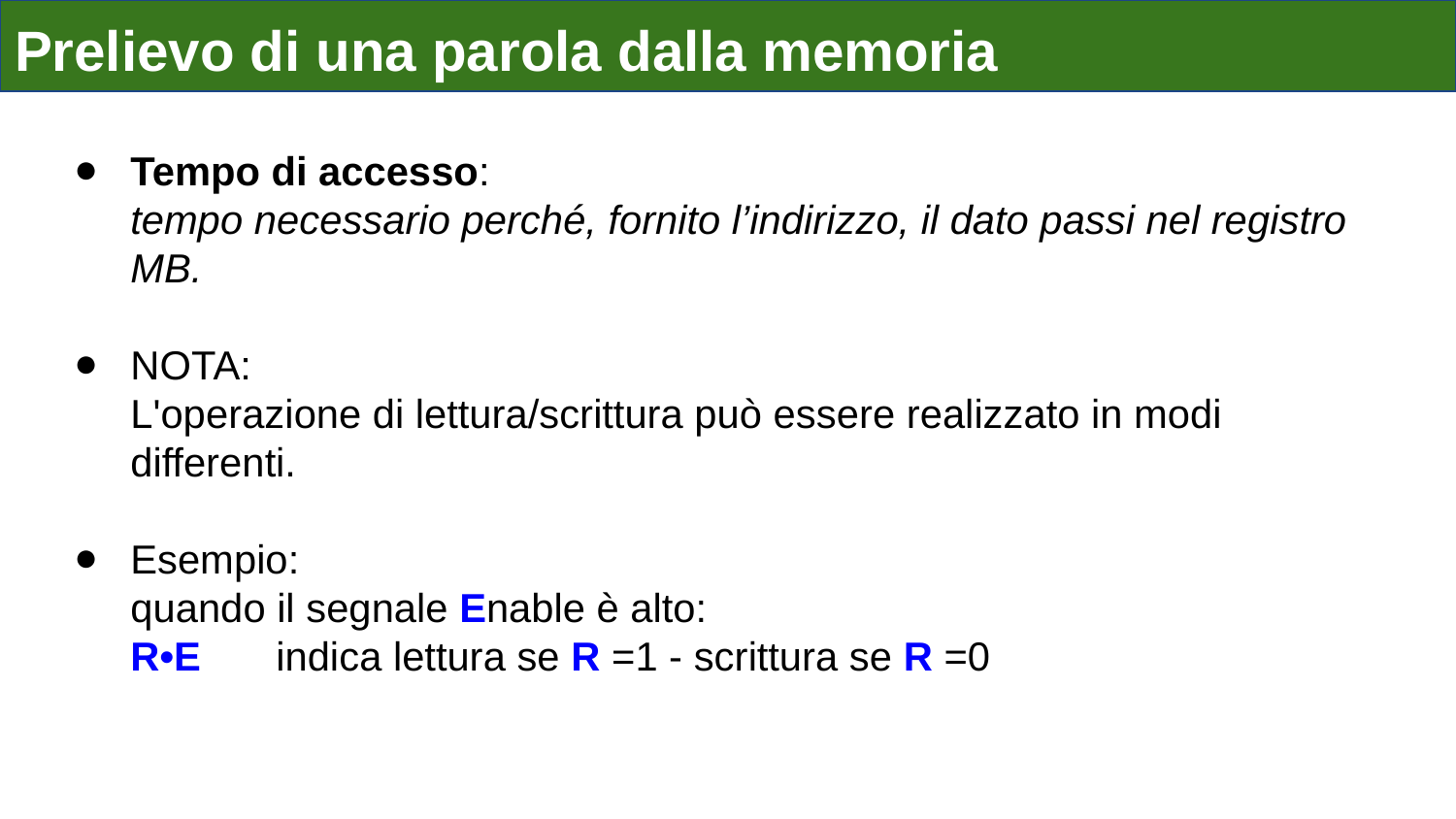

Prelievo di una parola dalla memoria
Tempo di accesso:
tempo necessario perché, fornito l’indirizzo, il dato passi nel registro MB.
NOTA:
L'operazione di lettura/scrittura può essere realizzato in modi differenti.
Esempio:
quando il segnale Enable è alto:
R•E 	indica lettura se R =1 - scrittura se R =0